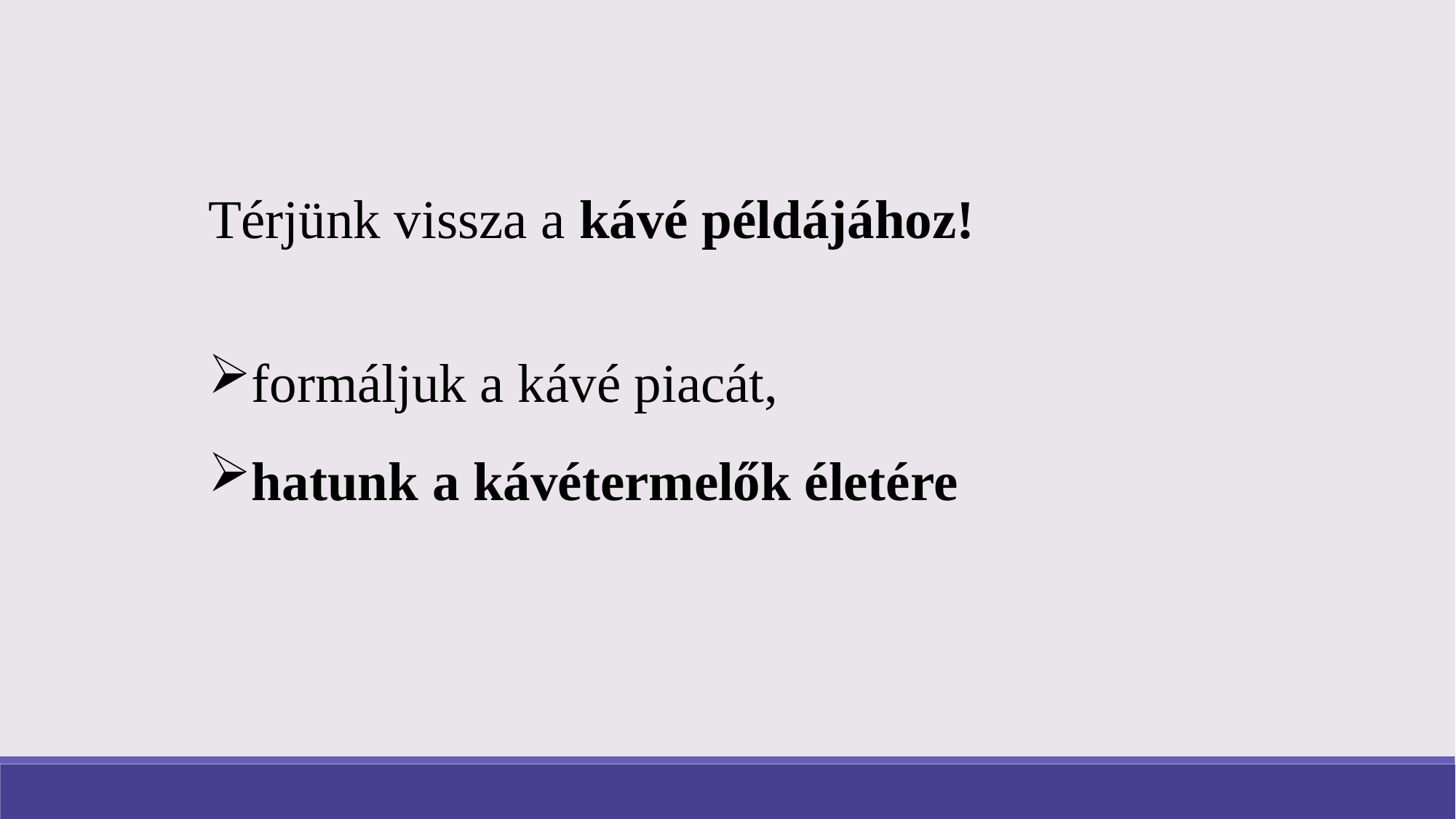

Térjünk vissza a kávé példájához!

formáljuk a kávé piacát,
hatunk a kávétermelők életére